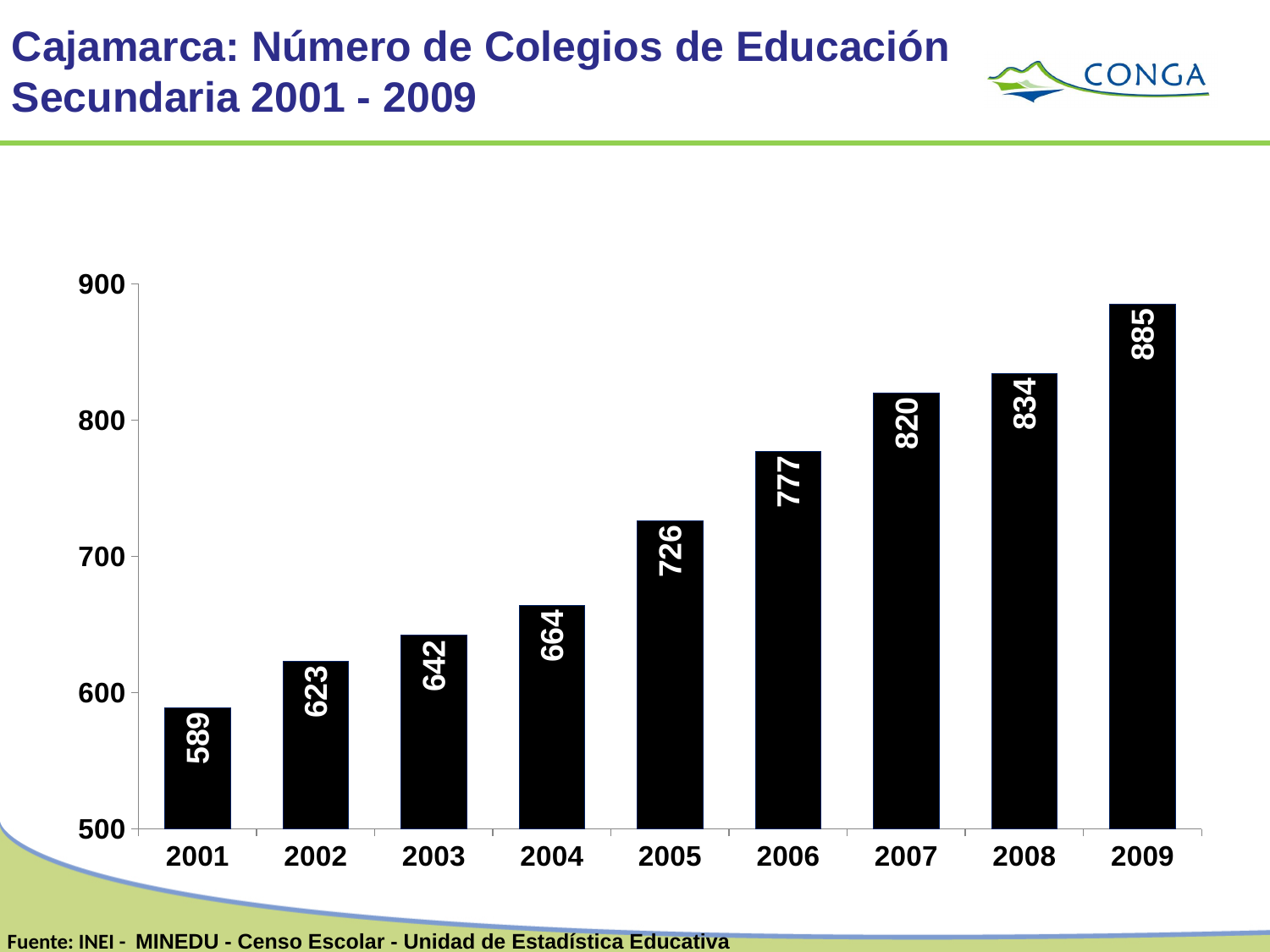

Cajamarca: Número de Colegios de Educación Secundaria 2001 - 2009

### Chart

| Category | Colegios |
|---|---|
| 2001 | 589.0 |
| 2002 | 623.0 |
| 2003 | 642.0 |
| 2004 | 664.0 |
| 2005 | 726.0 |
| 2006 | 777.0 |
| 2007 | 820.0 |
| 2008 | 834.0 |
| 2009 | 885.0 |
Fuente: INEI -  MINEDU - Censo Escolar - Unidad de Estadística Educativa